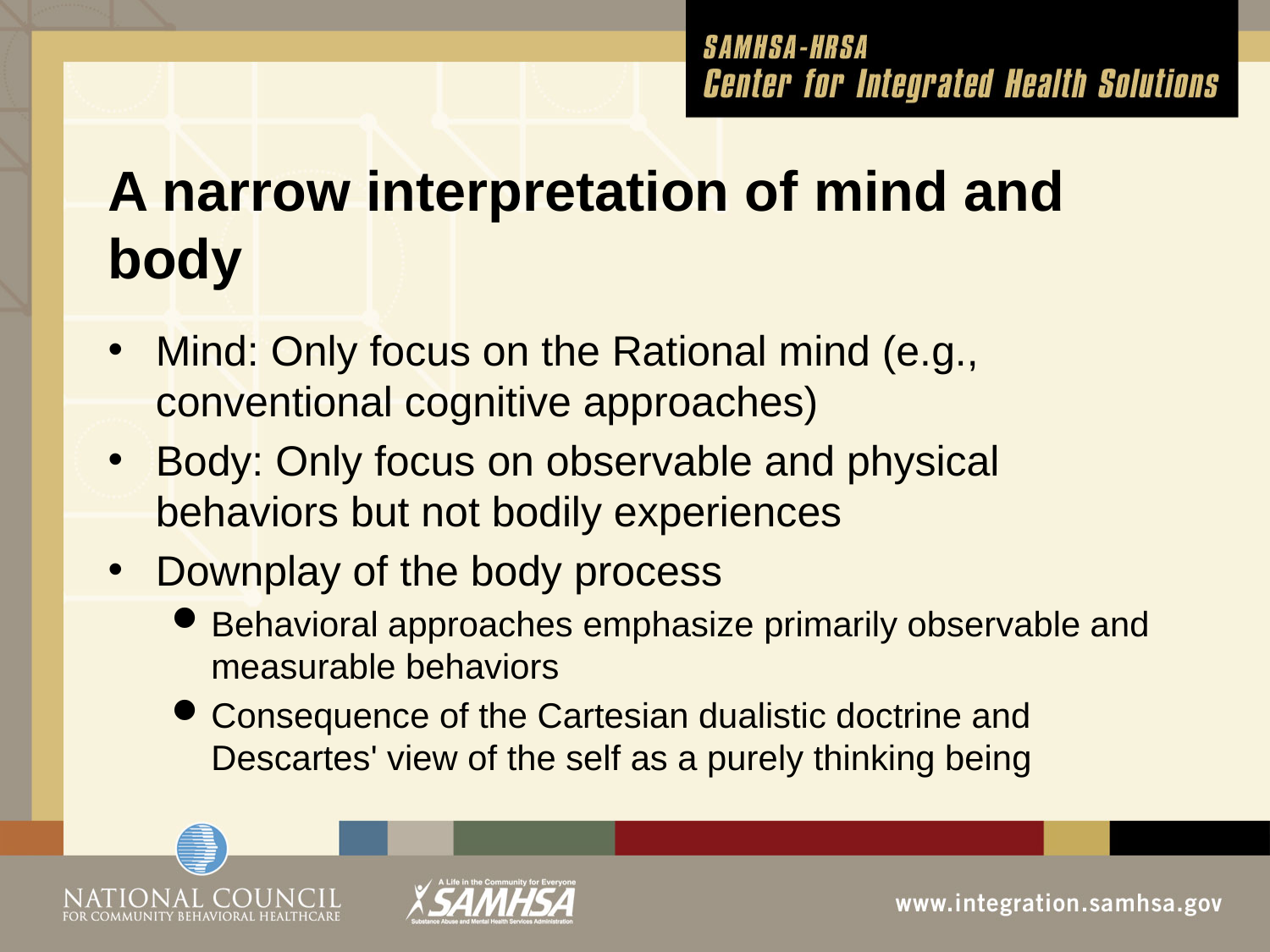

# A narrow interpretation of mind and body
Mind: Only focus on the Rational mind (e.g., conventional cognitive approaches)
Body: Only focus on observable and physical behaviors but not bodily experiences
Downplay of the body process
Behavioral approaches emphasize primarily observable and measurable behaviors
Consequence of the Cartesian dualistic doctrine and Descartes' view of the self as a purely thinking being